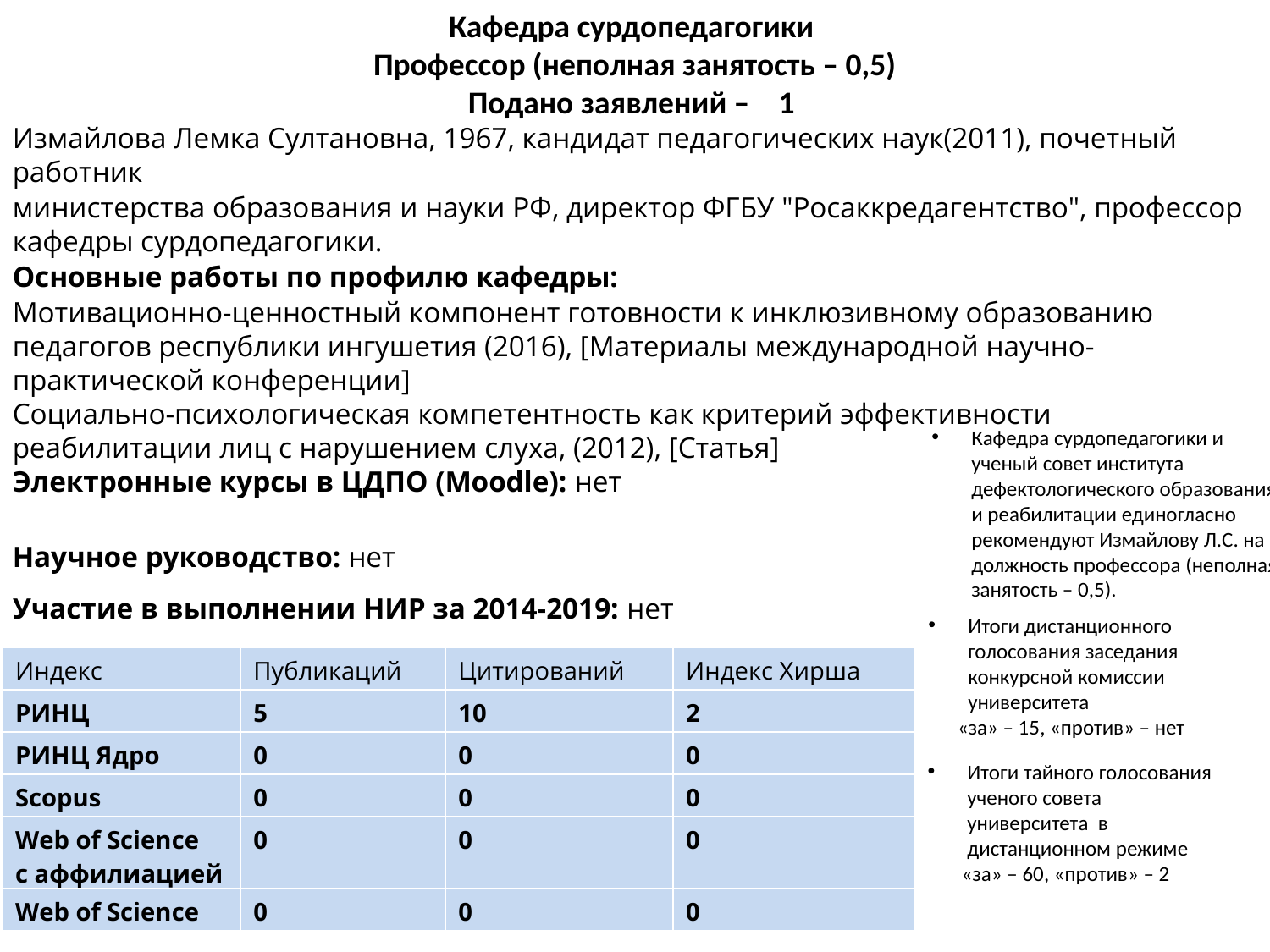

Кафедра сурдопедагогики
Профессор (неполная занятость – 0,5)
Подано заявлений –    1
Измайлова Лемка Султановна, 1967, кандидат педагогических наук(2011), почетный работник
министерства образования и науки РФ, директор ФГБУ "Росаккредагентство", профессор кафедры сурдопедагогики.
Основные работы по профилю кафедры:
Мотивационно-ценностный компонент готовности к инклюзивному образованию педагогов республики ингушетия (2016), [Материалы международной научно-практической конференции]
Социально-психологическая компетентность как критерий эффективности реабилитации лиц с нарушением слуха, (2012), [Статья]​
Электронные курсы в ЦДПО (Moodle): ​нет
Научное руководство: нет
Участие в выполнении НИР за 2014-2019: ​нет
Заявки на выполнение НИР за 2014-2019: ​нет

Кафедра сурдопедагогики и ученый совет института дефектологического образования и реабилитации единогласно рекомендуют Измайлову Л.С. на должность профессора (неполная занятость – 0,5).

Итоги дистанционного голосования заседания конкурсной комиссии университета
      «за» – 15, «против» – нет

| Индекс | Публикаций | Цитирований | Индекс Хирша |
| --- | --- | --- | --- |
| РИНЦ | 5 | 10 | 2 |
| РИНЦ Ядро | 0 | 0 | 0 |
| Scopus | 0 | 0 | 0 |
| Web of Science c аффилиацией | 0 | 0 | 0 |
| Web of Science | 0 | 0 | 0 |
Итоги тайного голосования ученого совета университета  в дистанционном режиме
       «за» – 60, «против» – 2